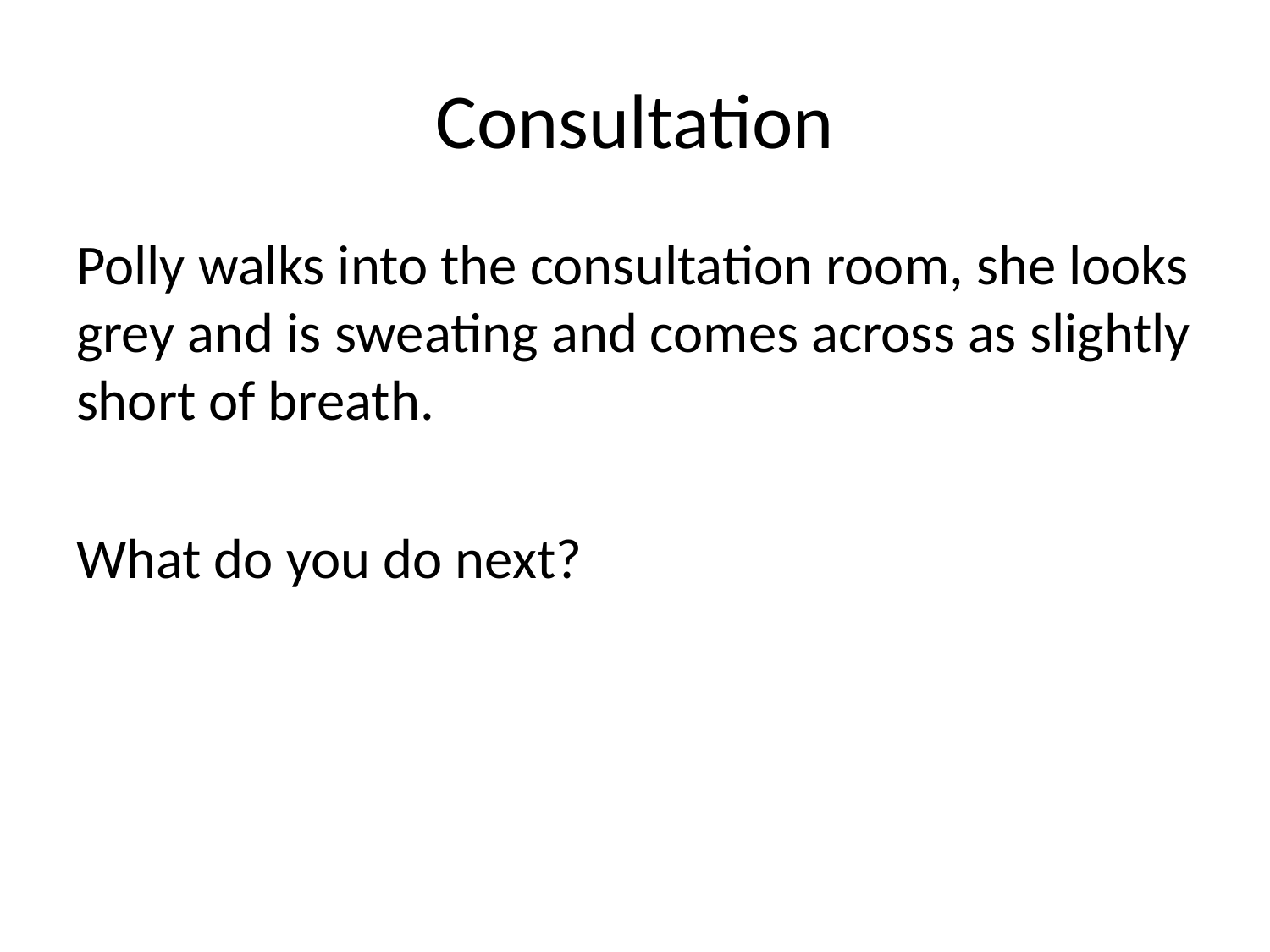

# Consultation
Polly walks into the consultation room, she looks grey and is sweating and comes across as slightly short of breath.

What do you do next?